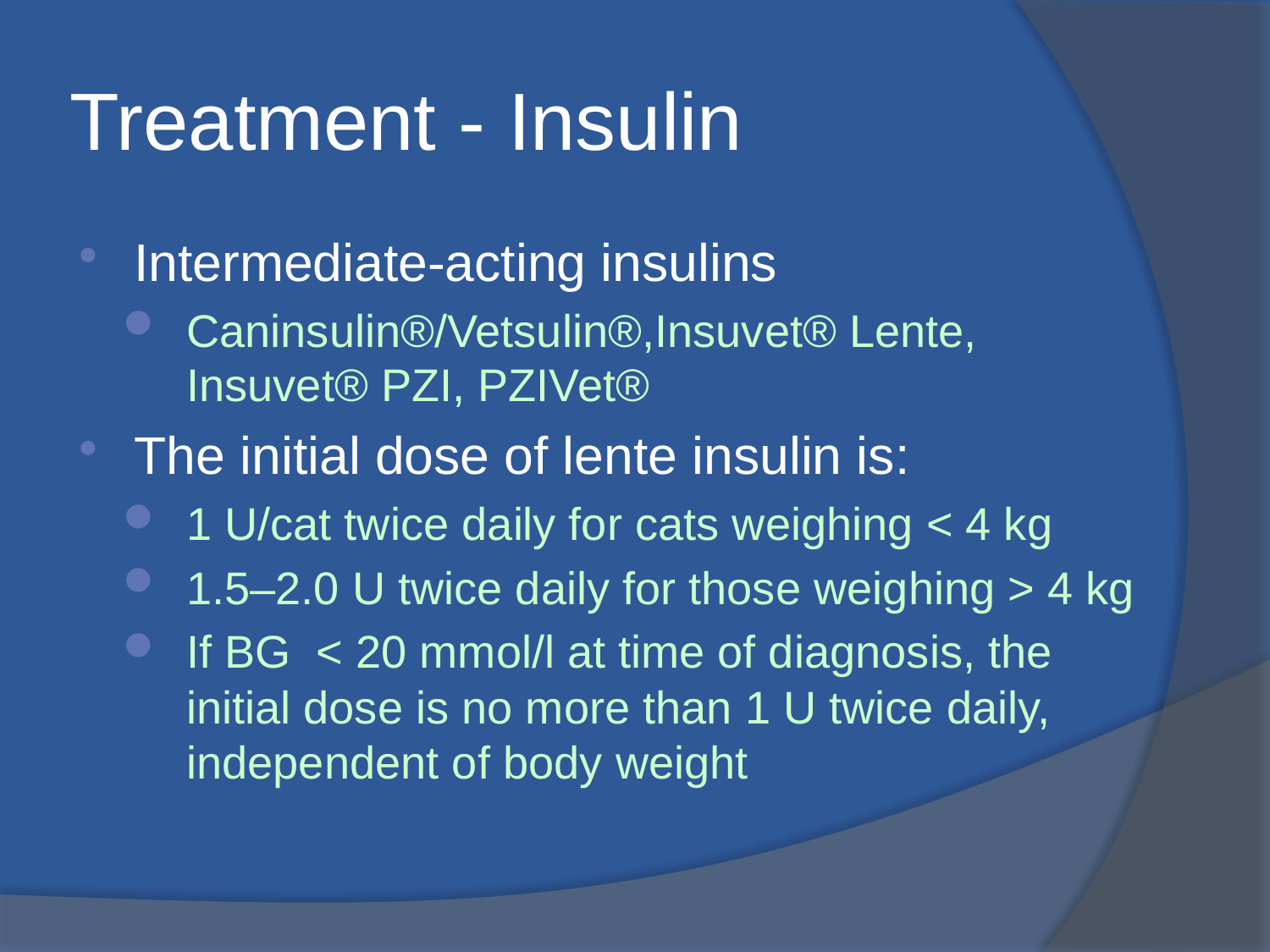

# Treatment - Insulin
Intermediate-acting insulins
Caninsulin®/Vetsulin®,Insuvet® Lente, Insuvet® PZI, PZIVet®
The initial dose of lente insulin is:
1 U/cat twice daily for cats weighing < 4 kg
1.5–2.0 U twice daily for those weighing > 4 kg
If BG  < 20 mmol/l at time of diagnosis, the initial dose is no more than 1 U twice daily, independent of body weight